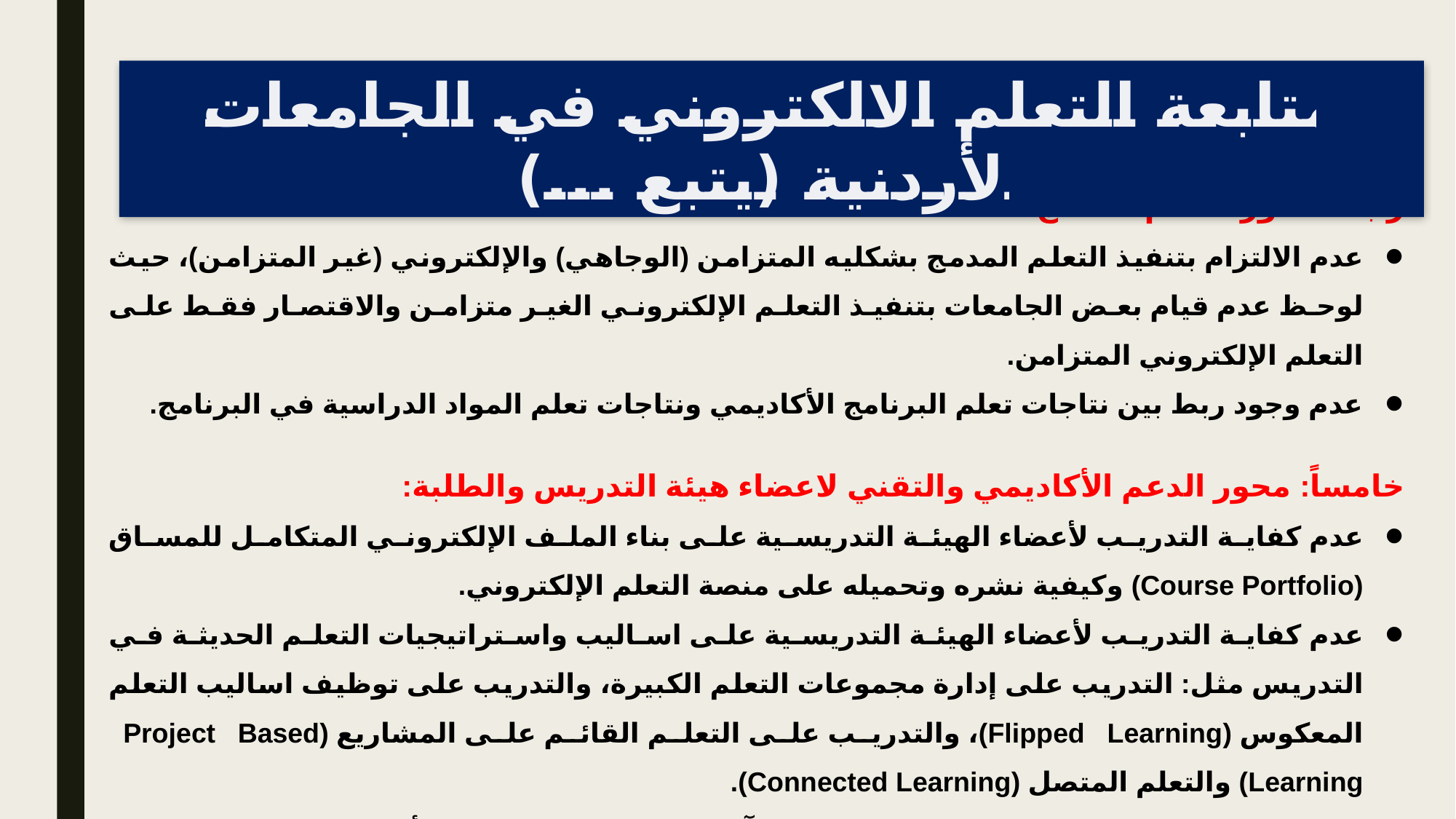

متابعة التعلم الالكتروني في الجامعات الأردنية (يتبع ...)
رابعاً: محور التعلم المدمج:
عدم الالتزام بتنفيذ التعلم المدمج بشكليه المتزامن (الوجاهي) والإلكتروني (غير المتزامن)، حيث لوحظ عدم قيام بعض الجامعات بتنفيذ التعلم الإلكتروني الغير متزامن والاقتصار فقط على التعلم الإلكتروني المتزامن.
عدم وجود ربط بين نتاجات تعلم البرنامج الأكاديمي ونتاجات تعلم المواد الدراسية في البرنامج.

خامساً: محور الدعم الأكاديمي والتقني لاعضاء هيئة التدريس والطلبة:
عدم كفاية التدريب لأعضاء الهيئة التدريسية على بناء الملف الإلكتروني المتكامل للمساق (Course Portfolio) وكيفية نشره وتحميله على منصة التعلم الإلكتروني.
عدم كفاية التدريب لأعضاء الهيئة التدريسية على اساليب واستراتيجيات التعلم الحديثة في التدريس مثل: التدريب على إدارة مجموعات التعلم الكبيرة، والتدريب على توظيف اساليب التعلم المعكوس (Flipped Learning)، والتدريب على التعلم القائم على المشاريع (Project Based Learning) والتعلم المتصل (Connected Learning).
عدم كفاية الفيديوهات التوضيحية التي تشرح آليات التعلم الإلكتروني لأعضاء الهيئة التدريسية والطلبة.
عدم تحديث خطط المساقات المتوفرة على المنصة التعليمية بناءً على أسس ادماج التعلم الإلكتروني.